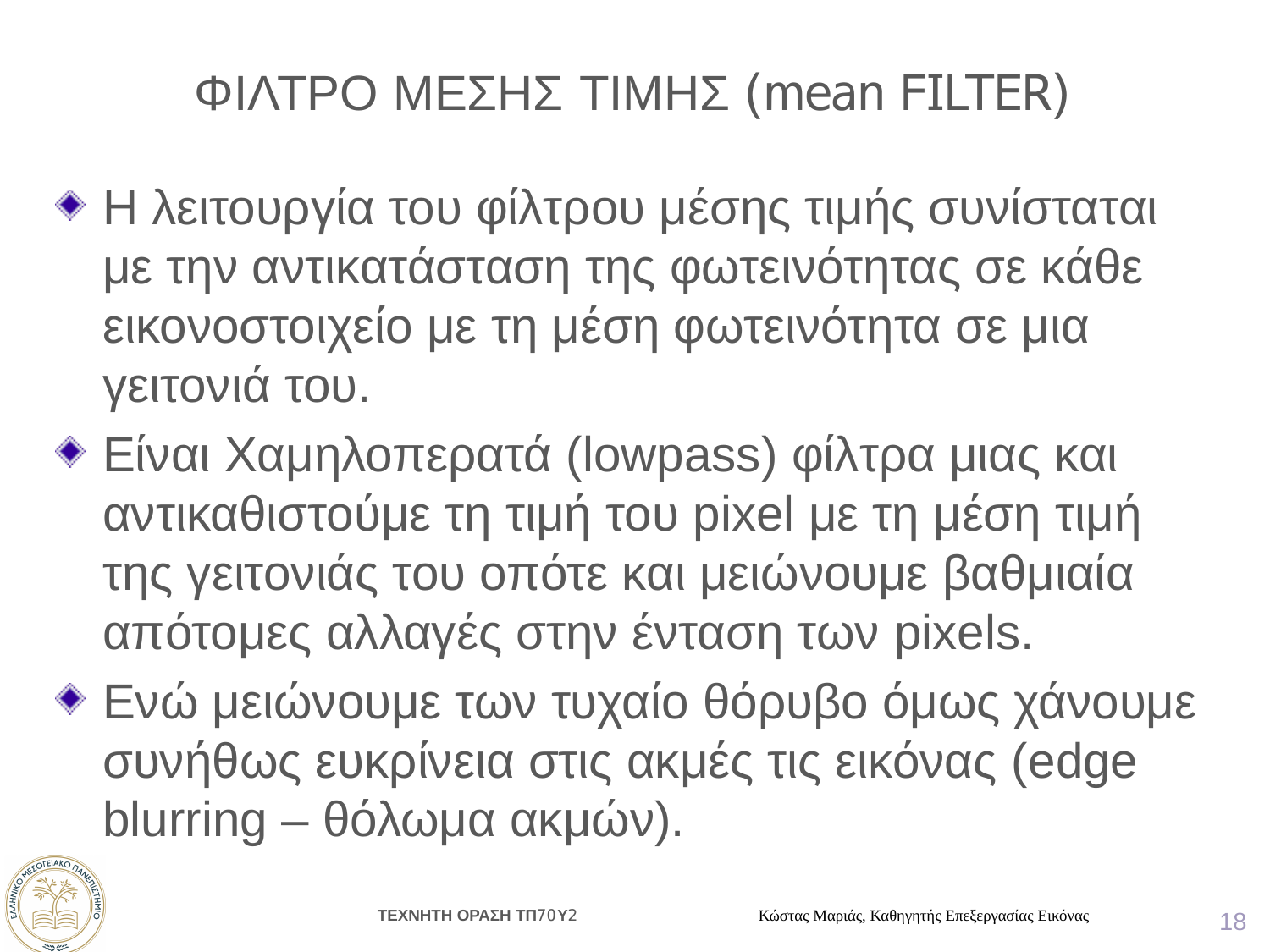

# ΦΙΛΤΡΟ ΜΕΣΗΣ ΤΙΜΗΣ (mean FILTER)
Η λειτουργία του φίλτρου μέσης τιμής συνίσταται με την αντικατάσταση της φωτεινότητας σε κάθε εικονοστοιχείο με τη μέση φωτεινότητα σε μια γειτονιά του.
Είναι Χαμηλοπερατά (lowpass) φίλτρα μιας και αντικαθιστούμε τη τιμή του pixel με τη μέση τιμή της γειτονιάς του οπότε και μειώνουμε βαθμιαία απότομες αλλαγές στην ένταση των pixels.
Ενώ μειώνουμε των τυχαίο θόρυβο όμως χάνουμε συνήθως ευκρίνεια στις ακμές τις εικόνας (edge blurring – θόλωμα ακμών).